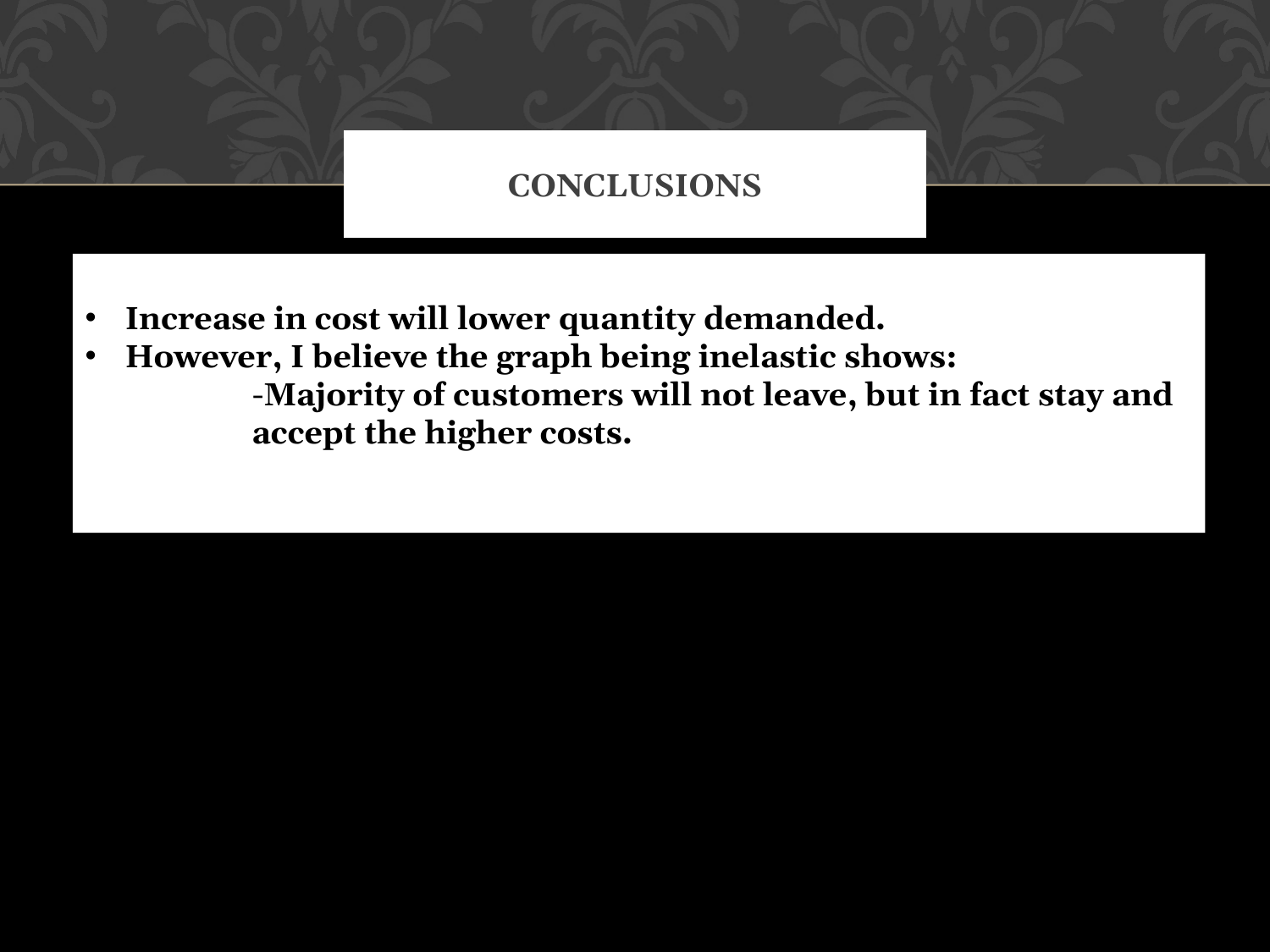

# Conclusions

Increase in cost will lower quantity demanded.
However, I believe the graph being inelastic shows:
		-Majority of customers will not leave, but in fact stay and 	accept the higher costs.